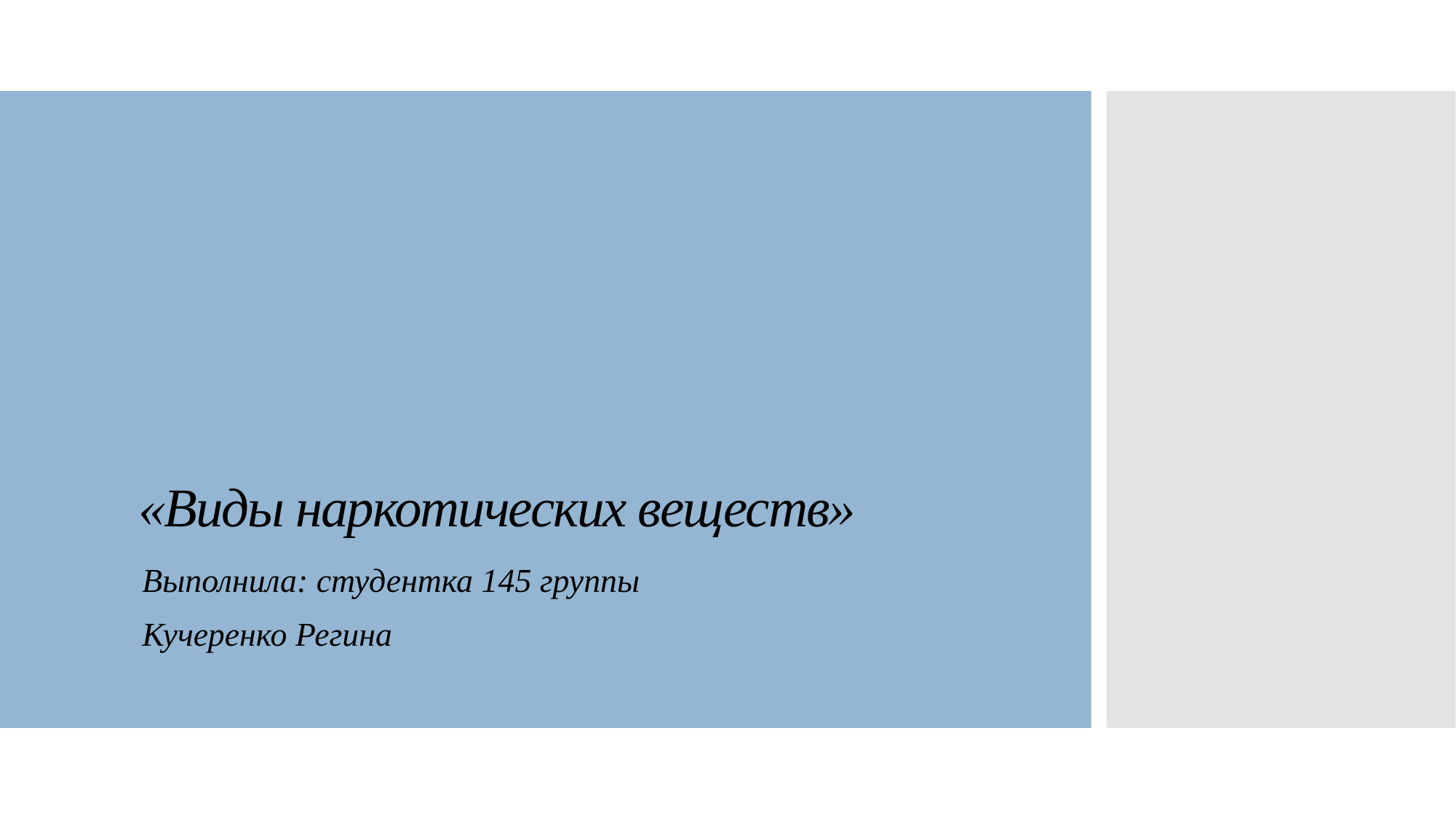

# «Виды наркотических веществ»
Выполнила: студентка 145 группы
Кучеренко Регина